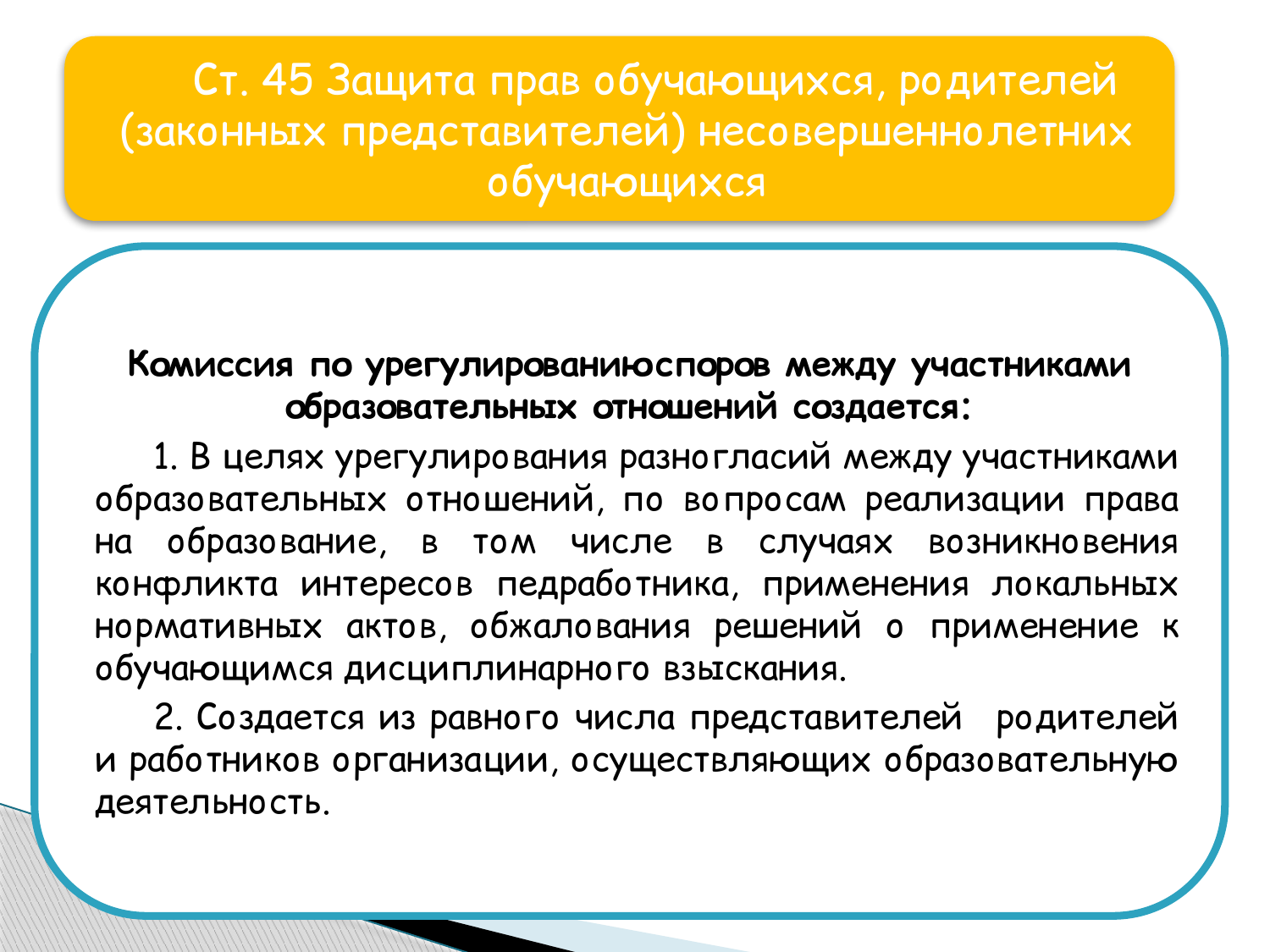

Ст. 45 Защита прав обучающихся, родителей (законных представителей) несовершеннолетних обучающихся
Комиссия по урегулированию споров между участниками образовательных отношений создается:
1. В целях урегулирования разногласий между участниками образовательных отношений, по вопросам реализации права на образование, в том числе в случаях возникновения конфликта интересов педработника, применения локальных нормативных актов, обжалования решений о применение к обучающимся дисциплинарного взыскания.
2. Создается из равного числа представителей	родителей и работников организации, осуществляющих образовательную деятельность.